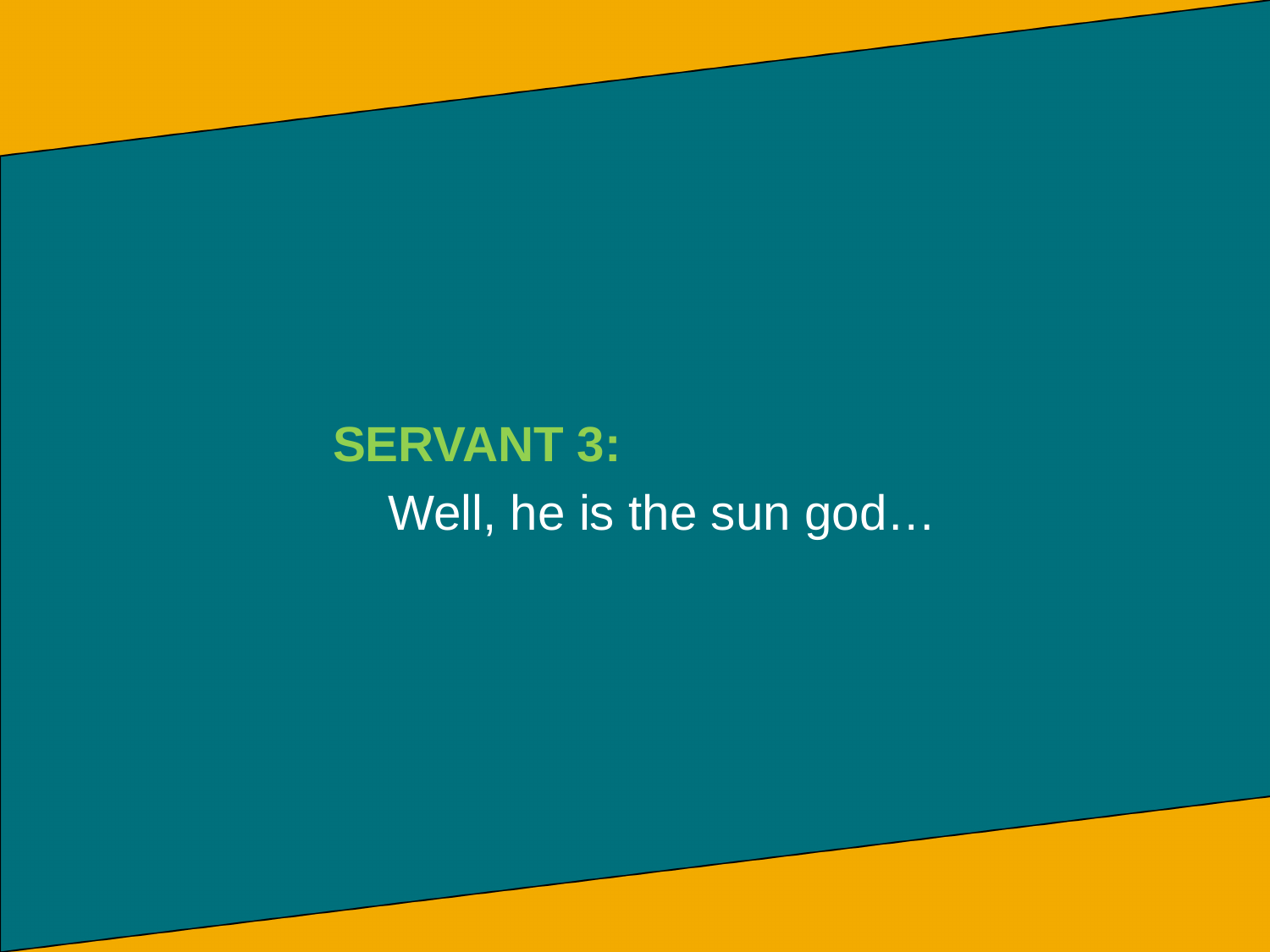

SERVANT 3:
    Well, he is the sun god…